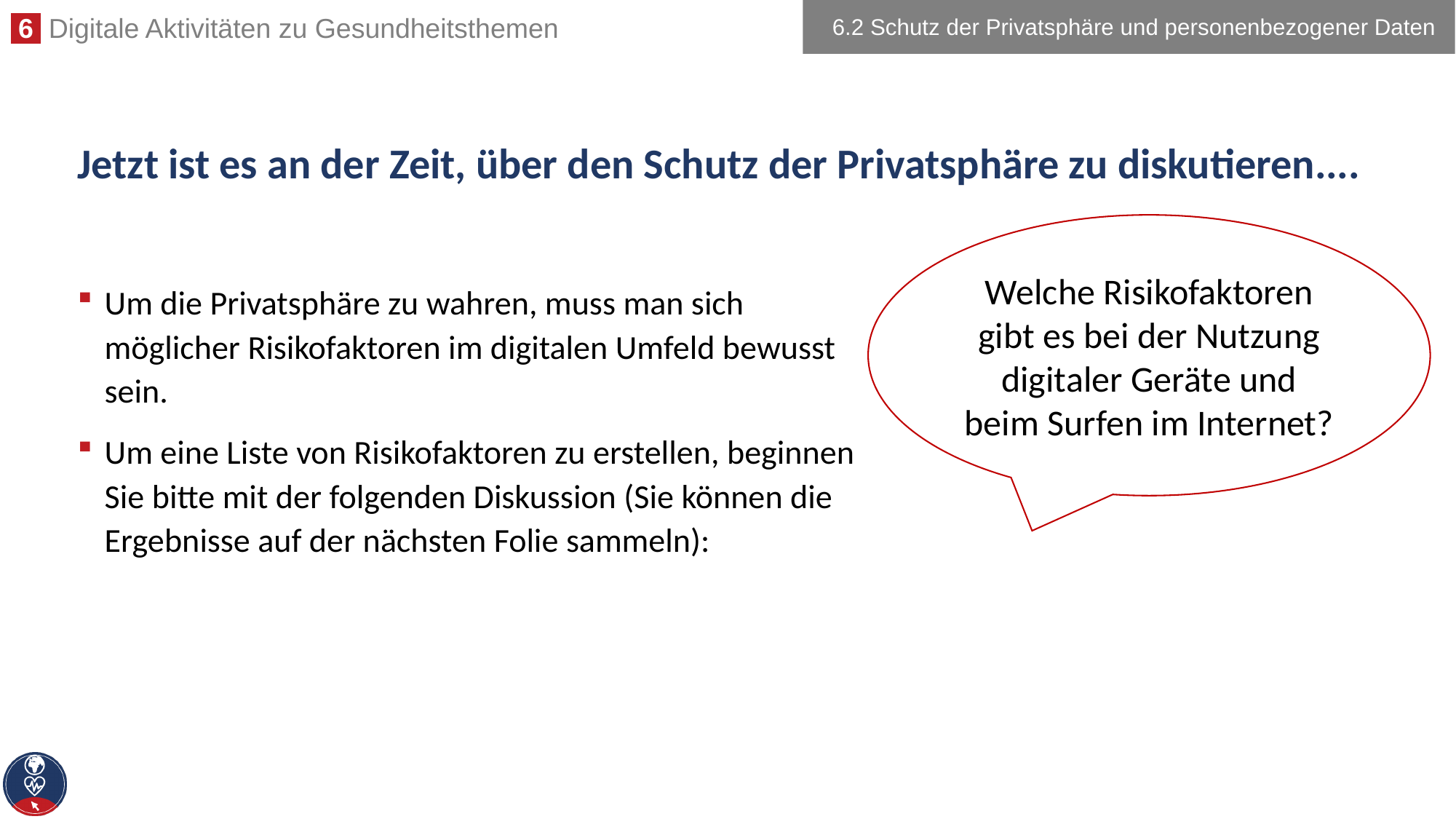

6.2 Schutz der Privatsphäre und personenbezogener Daten
# Jetzt ist es an der Zeit, über den Schutz der Privatsphäre zu diskutieren....

Um die Privatsphäre zu wahren, muss man sich möglicher Risikofaktoren im digitalen Umfeld bewusst sein.
Um eine Liste von Risikofaktoren zu erstellen, beginnen Sie bitte mit der folgenden Diskussion (Sie können die Ergebnisse auf der nächsten Folie sammeln):

Welche Risikofaktoren gibt es bei der Nutzung digitaler Geräte und beim Surfen im Internet?